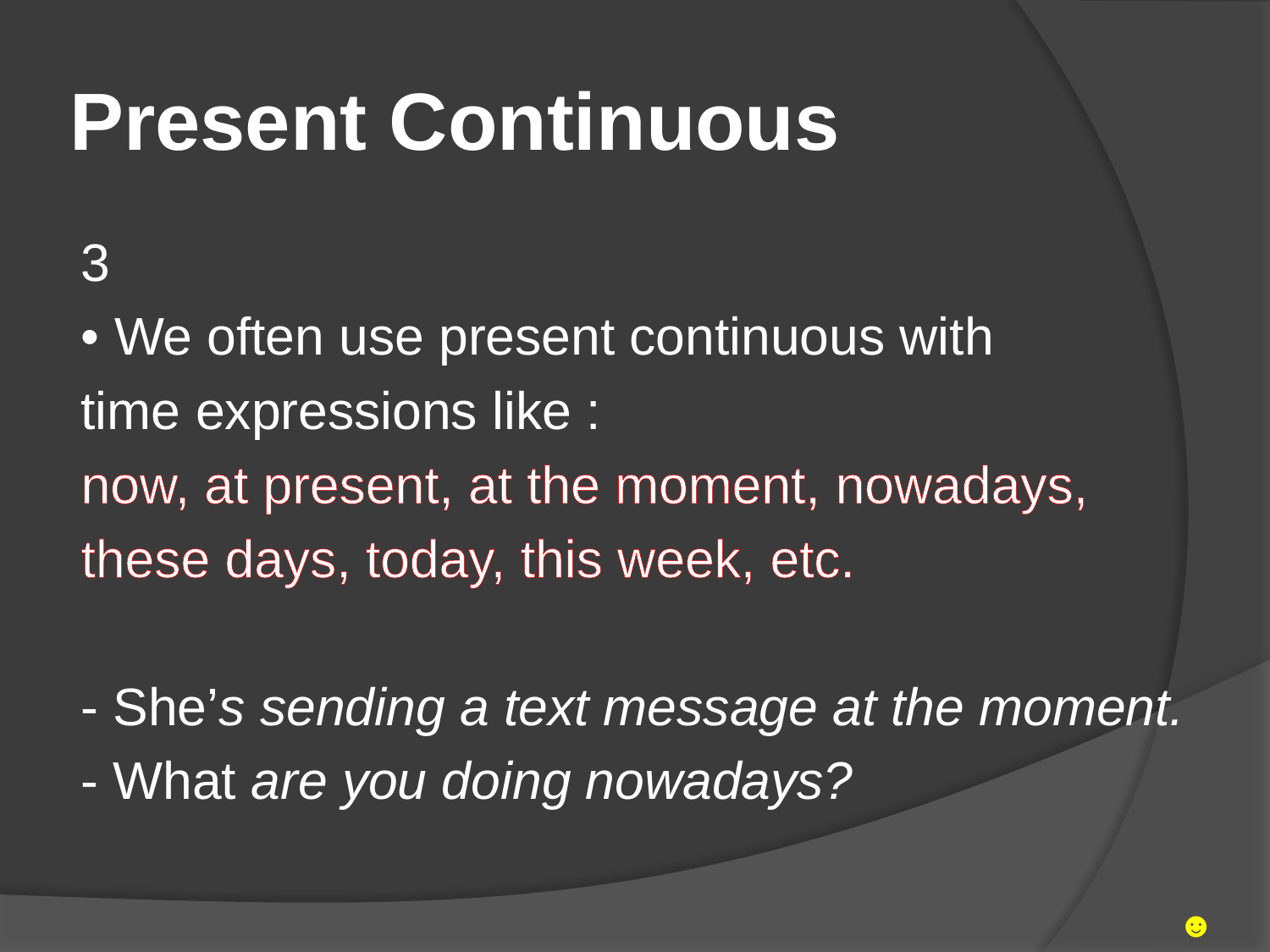

# Present Continuous
3
• We often use present continuous with
time expressions like :
now, at present, at the moment, nowadays,
these days, today, this week, etc.

- She’s sending a text message at the moment.
- What are you doing nowadays?
☻